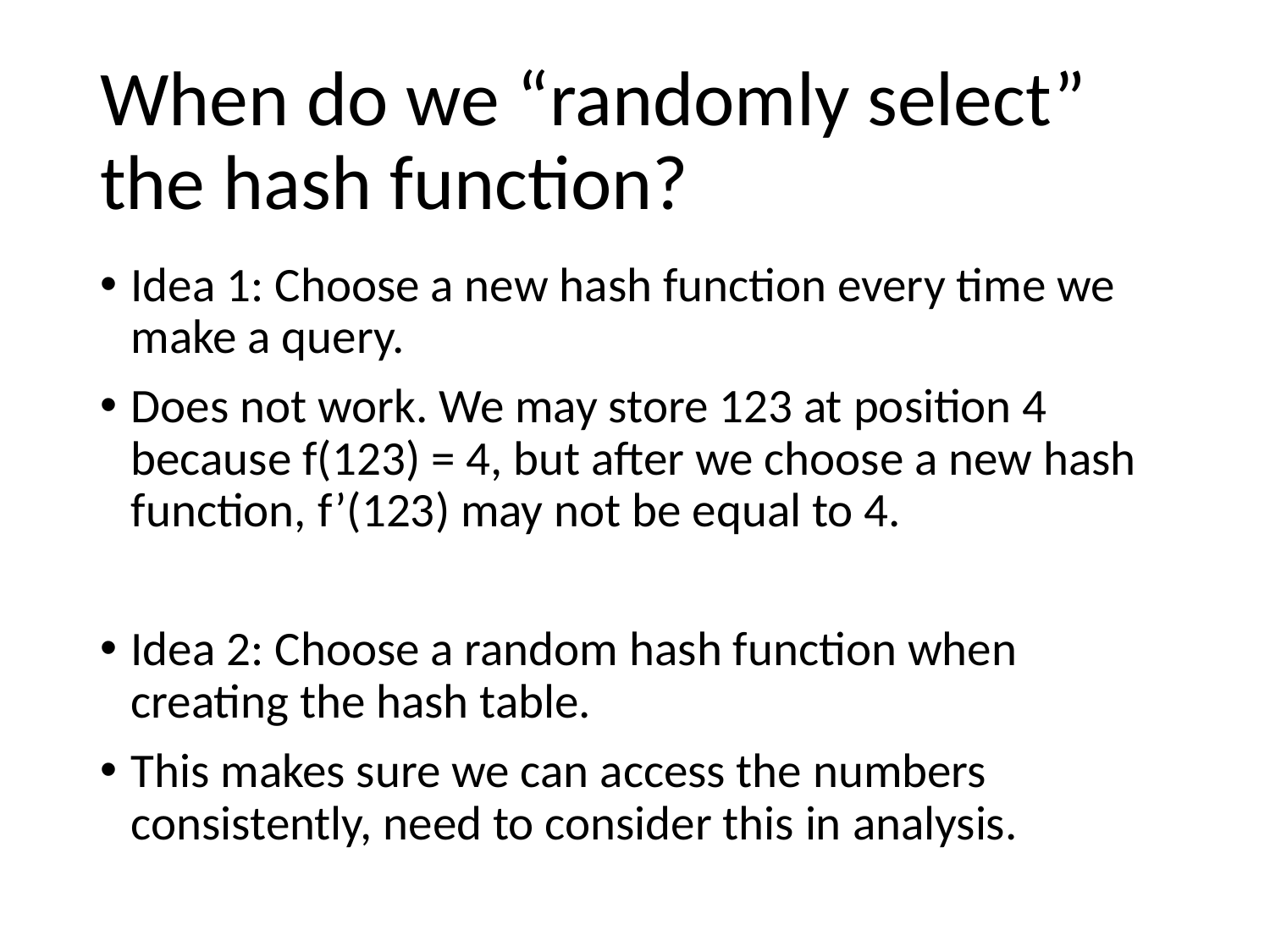

# When do we “randomly select” the hash function?
Idea 1: Choose a new hash function every time we make a query.
Does not work. We may store 123 at position 4 because f(123) = 4, but after we choose a new hash function, f’(123) may not be equal to 4.

Idea 2: Choose a random hash function when creating the hash table.
This makes sure we can access the numbers consistently, need to consider this in analysis.